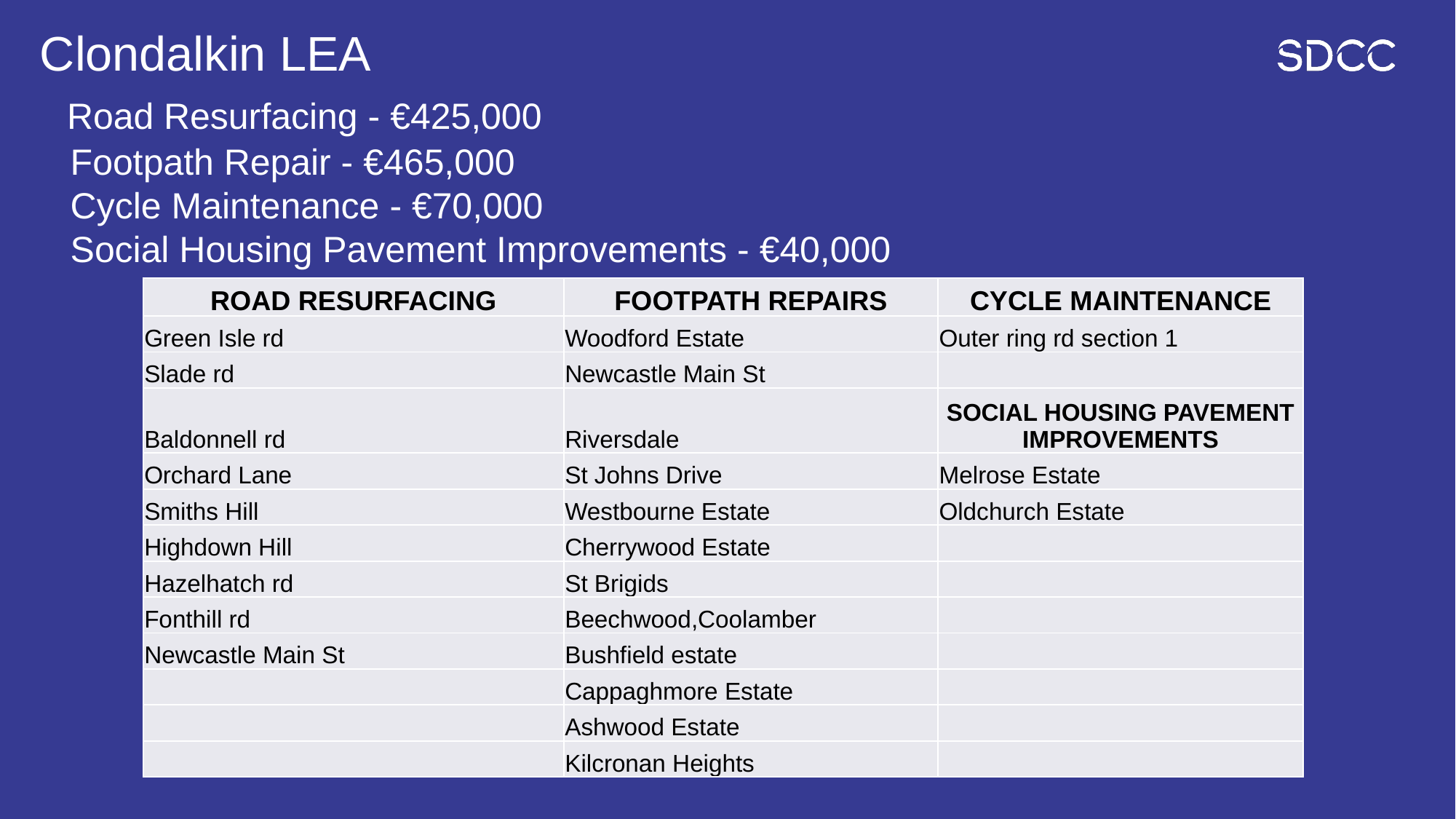

# Clondalkin LEA Road Resurfacing - €425,000 Footpath Repair - €465,000 Cycle Maintenance - €70,000 Social Housing Pavement Improvements - €40,000
| ROAD RESURFACING | FOOTPATH REPAIRS | CYCLE MAINTENANCE |
| --- | --- | --- |
| Green Isle rd | Woodford Estate | Outer ring rd section 1 |
| Slade rd | Newcastle Main St |  |
| Baldonnell rd | Riversdale | SOCIAL HOUSING PAVEMENT IMPROVEMENTS |
| Orchard Lane | St Johns Drive | Melrose Estate |
| Smiths Hill | Westbourne Estate | Oldchurch Estate |
| Highdown Hill | Cherrywood Estate |  |
| Hazelhatch rd | St Brigids |  |
| Fonthill rd | Beechwood,Coolamber |  |
| Newcastle Main St | Bushfield estate |  |
|  | Cappaghmore Estate |  |
|  | Ashwood Estate |  |
|  | Kilcronan Heights |  |